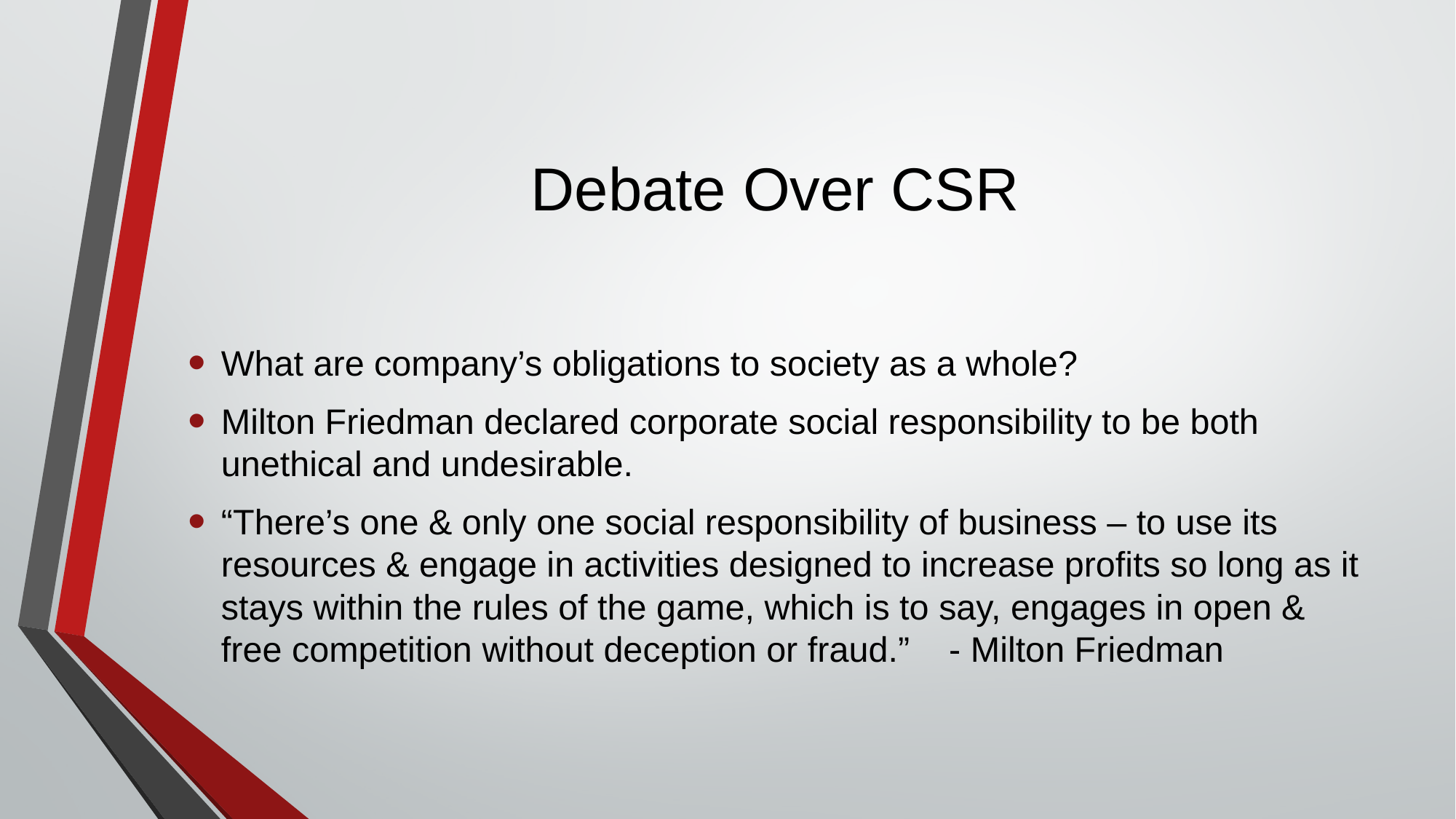

# Debate Over CSR
What are company’s obligations to society as a whole?
Milton Friedman declared corporate social responsibility to be both unethical and undesirable.
“There’s one & only one social responsibility of business – to use its resources & engage in activities designed to increase profits so long as it stays within the rules of the game, which is to say, engages in open & free competition without deception or fraud.”    - Milton Friedman